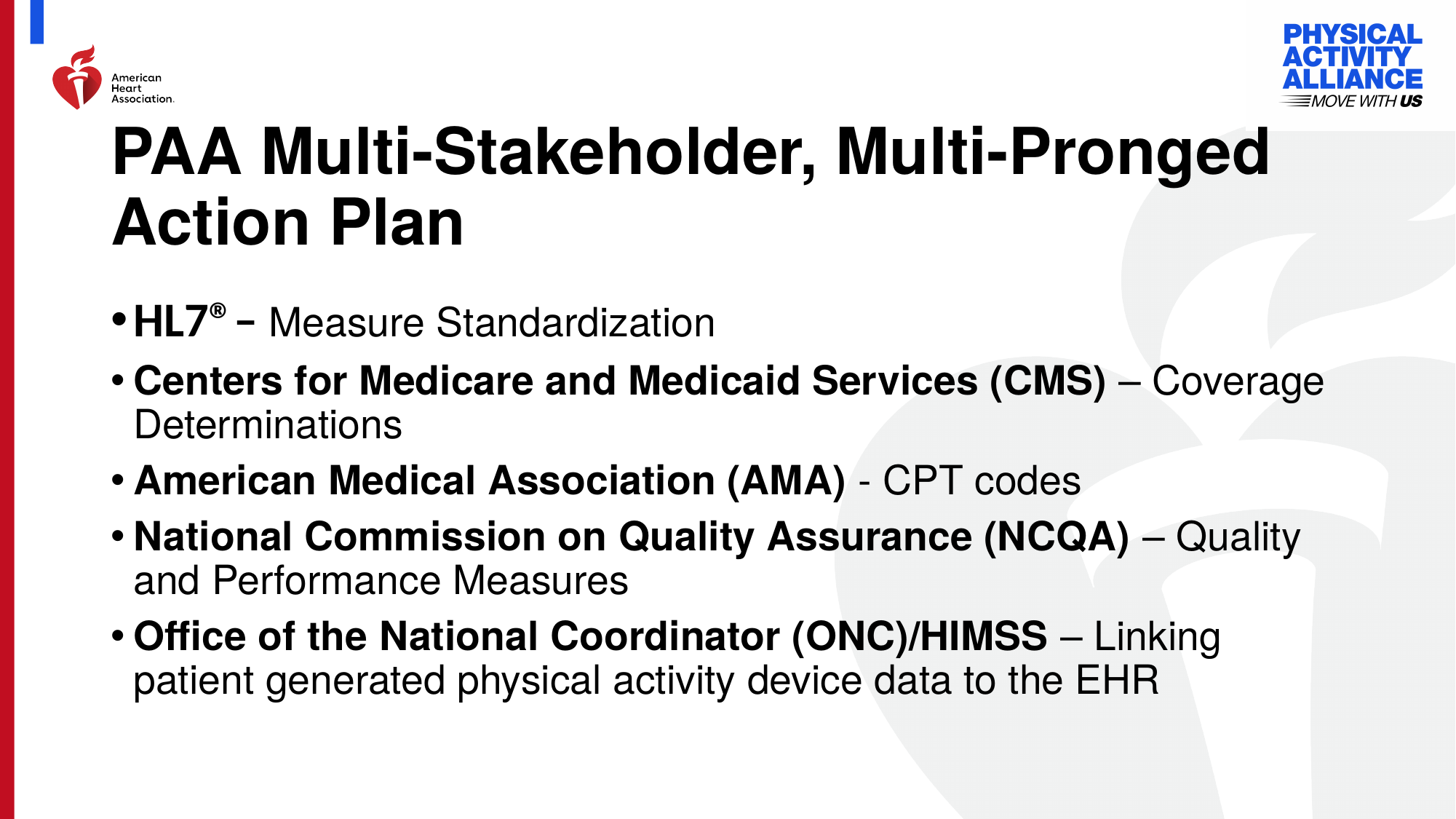

# PAA Multi-Stakeholder, Multi-Pronged Action Plan

HL7®– Measure Standardization
Centers for Medicare and Medicaid Services (CMS) – Coverage Determinations
American Medical Association (AMA) - CPT codes
National Commission on Quality Assurance (NCQA) – Quality and Performance Measures
Office of the National Coordinator (ONC)/HIMSS – Linking patient generated physical activity device data to the EHR